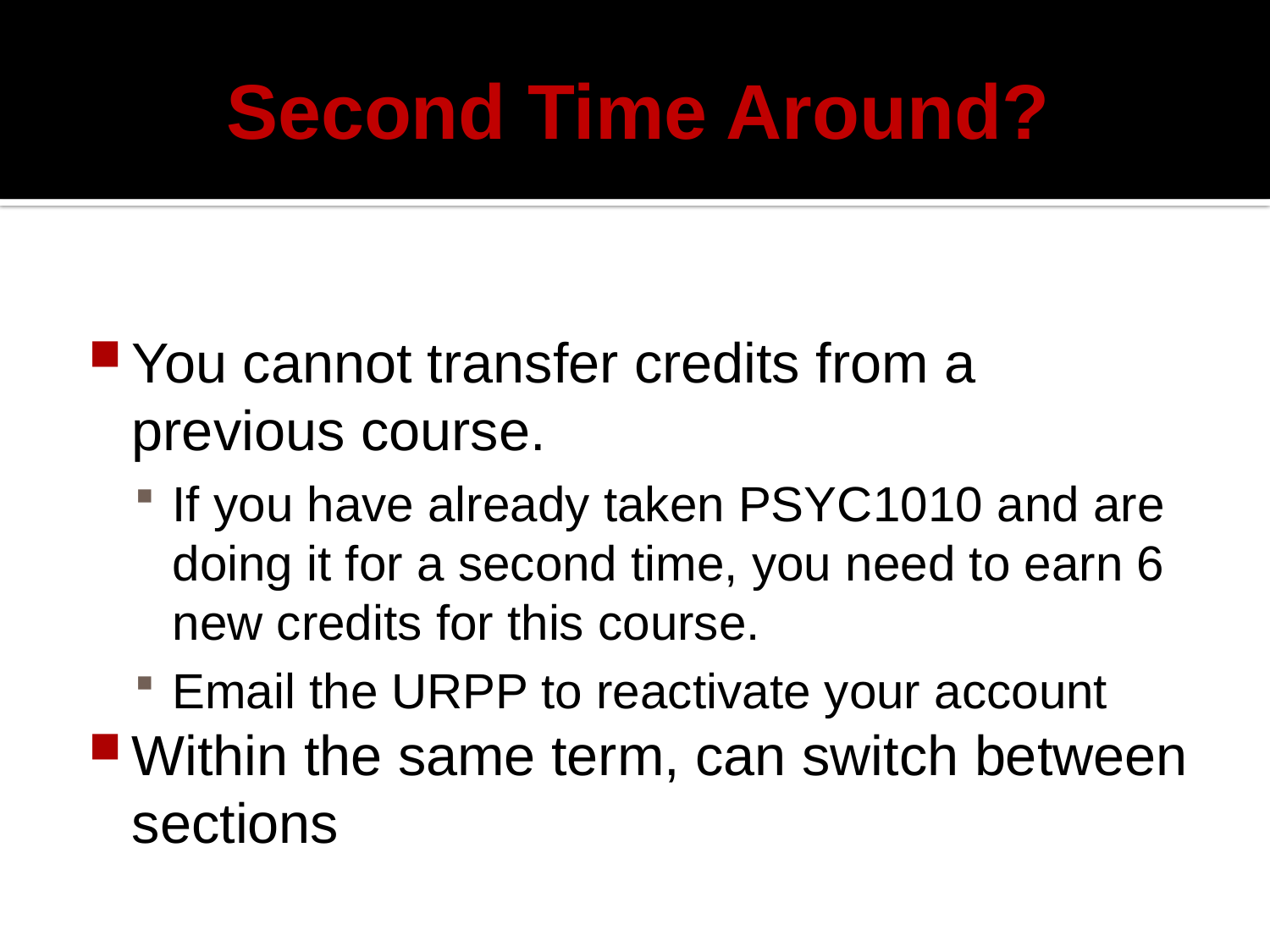

# Second Time Around?

You cannot transfer credits from a previous course.
If you have already taken PSYC1010 and are doing it for a second time, you need to earn 6 new credits for this course.
Email the URPP to reactivate your account
Within the same term, can switch between sections